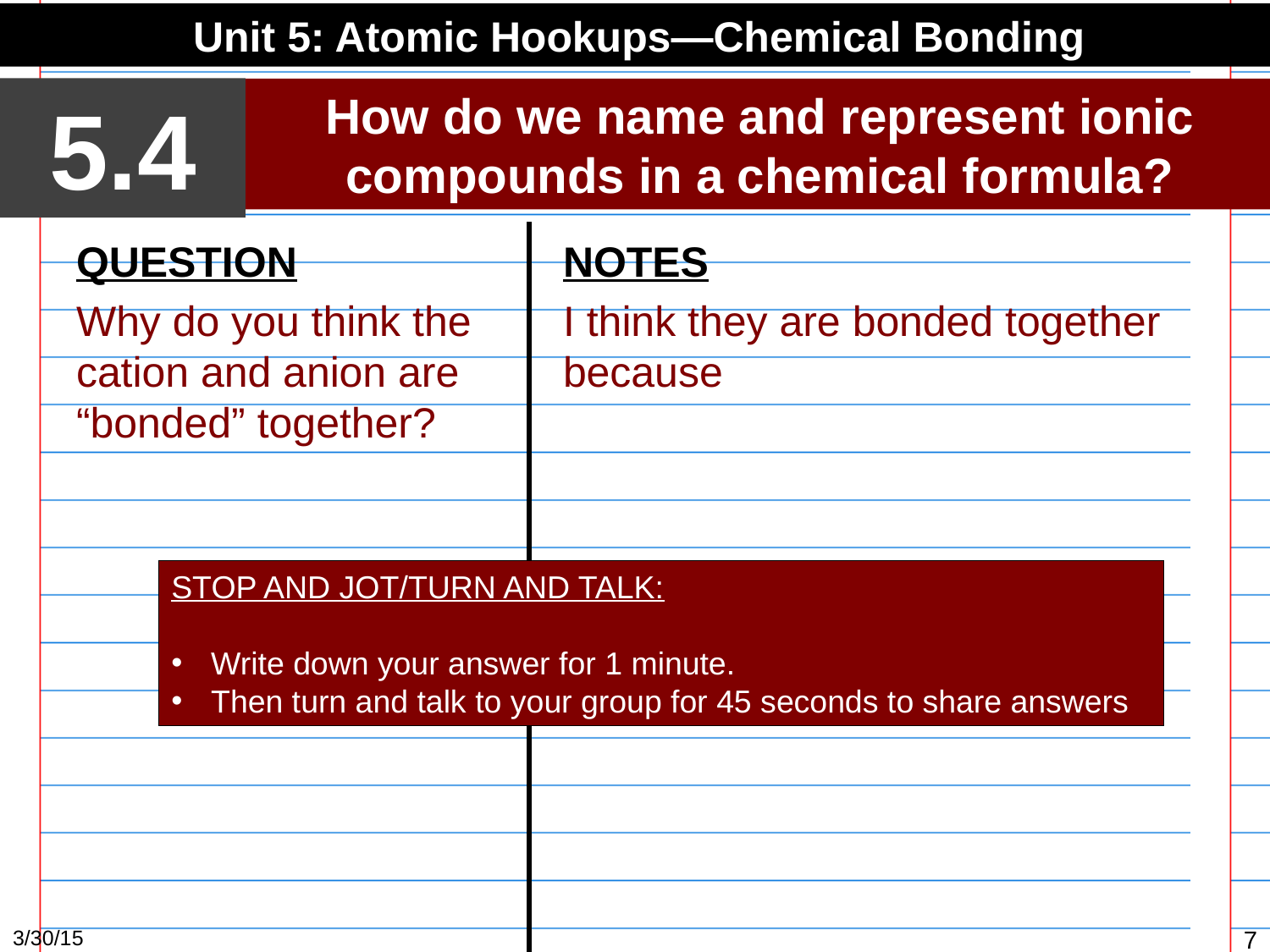

Unit 5: Atomic Hookups—Chemical Bonding
5.4
How do we name and represent ionic compounds in a chemical formula?
QUESTION
Why do you think the cation and anion are “bonded” together?

NOTES
I think they are bonded together because

STOP AND JOT/TURN AND TALK:

Write down your answer for 1 minute.
Then turn and talk to your group for 45 seconds to share answers
3/30/15
7